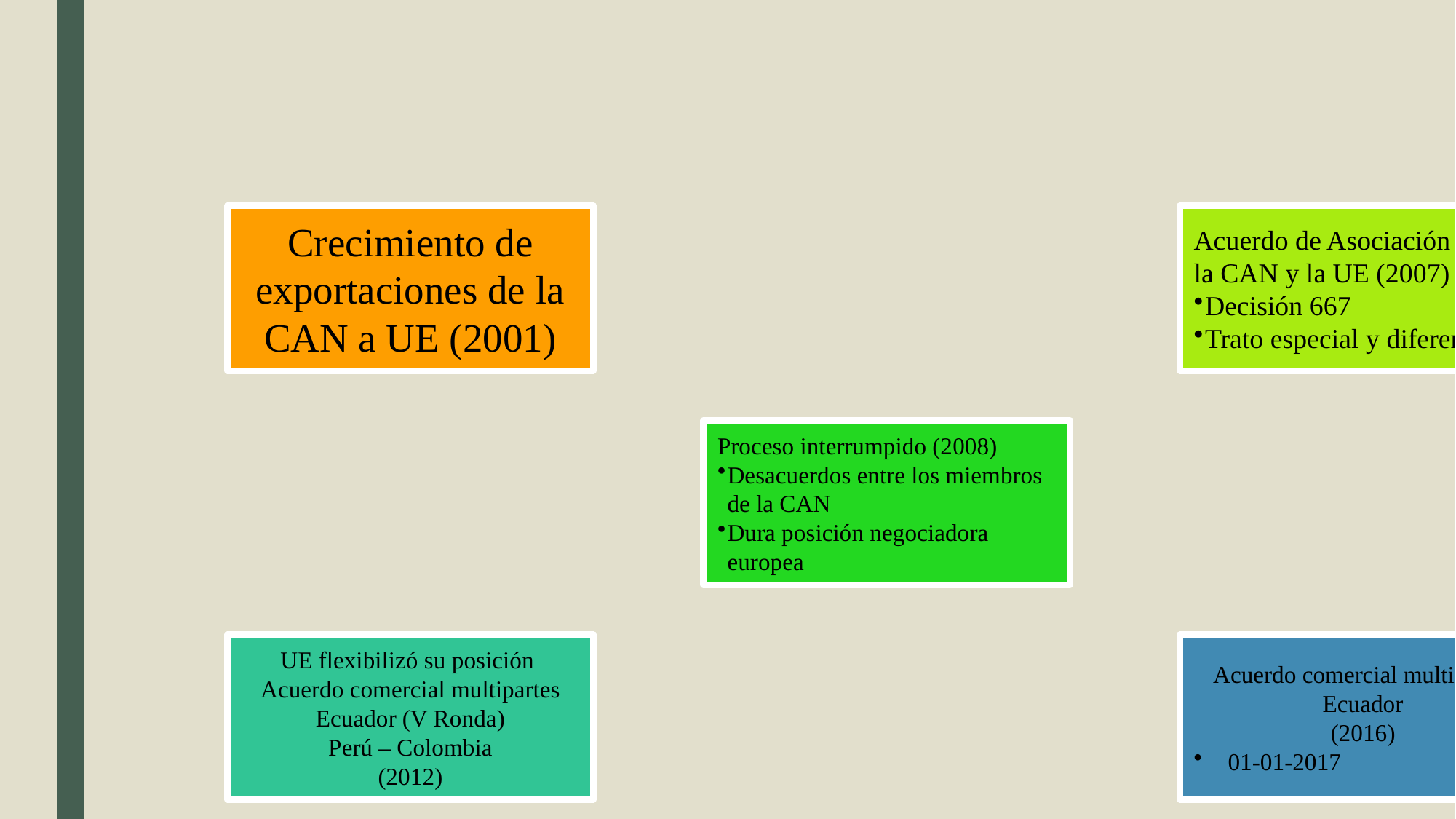

Crecimiento de exportaciones de la CAN a UE (2001)
Proceso interrumpido (2008)
UE flexibilizó su posición
Acuerdo comercial multipartes
Ecuador (V Ronda)
Perú – Colombia
(2012)
Decisión 667
Desacuerdos entre los miembros de la CAN
Dura posición negociadora europea
01-01-2017